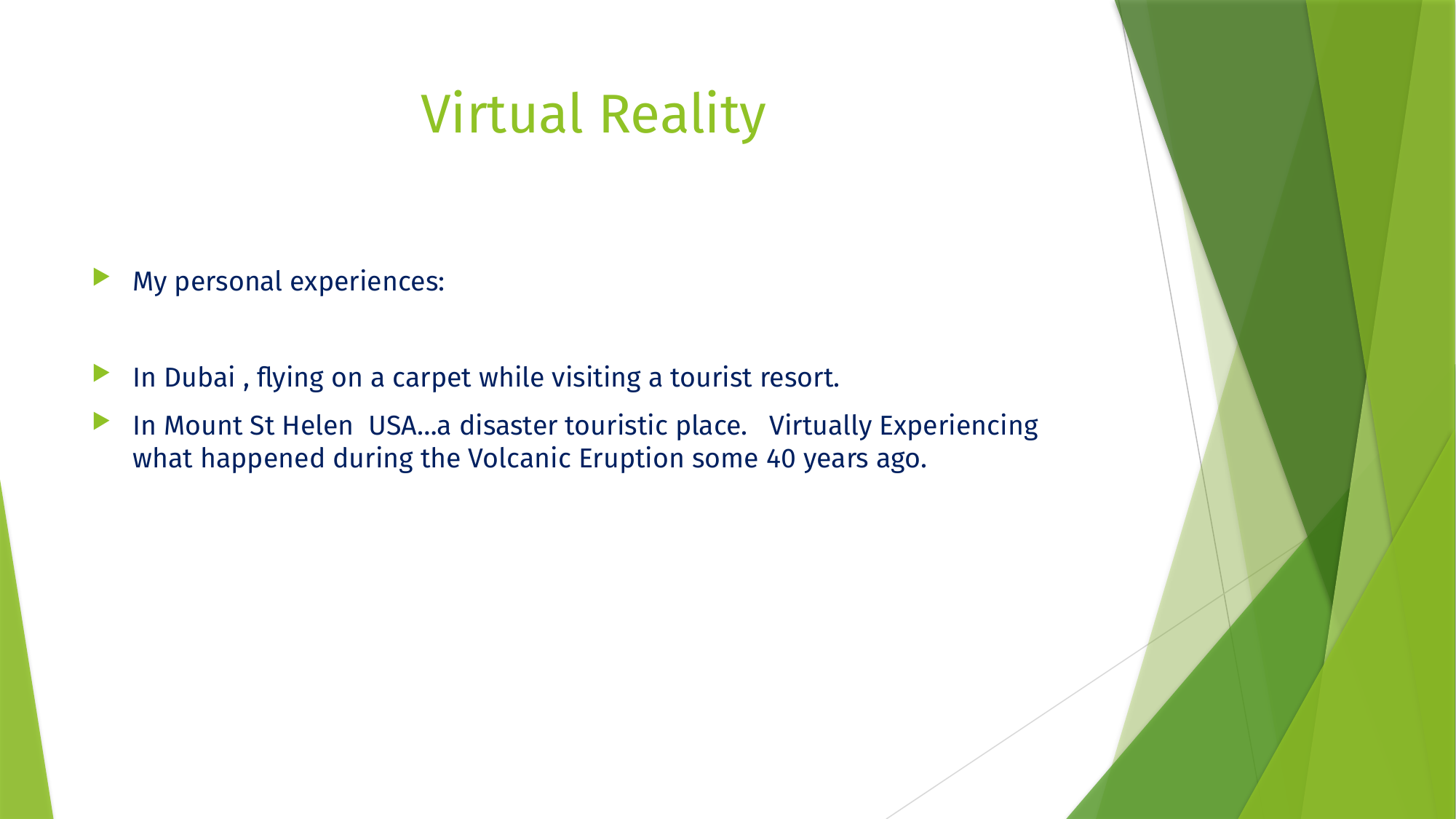

# Virtual Reality
My personal experiences:

In Dubai , flying on a carpet while visiting a tourist resort.
In Mount St Helen  USA…a disaster touristic place.   Virtually Experiencing what happened during the Volcanic Eruption some 40 years ago.